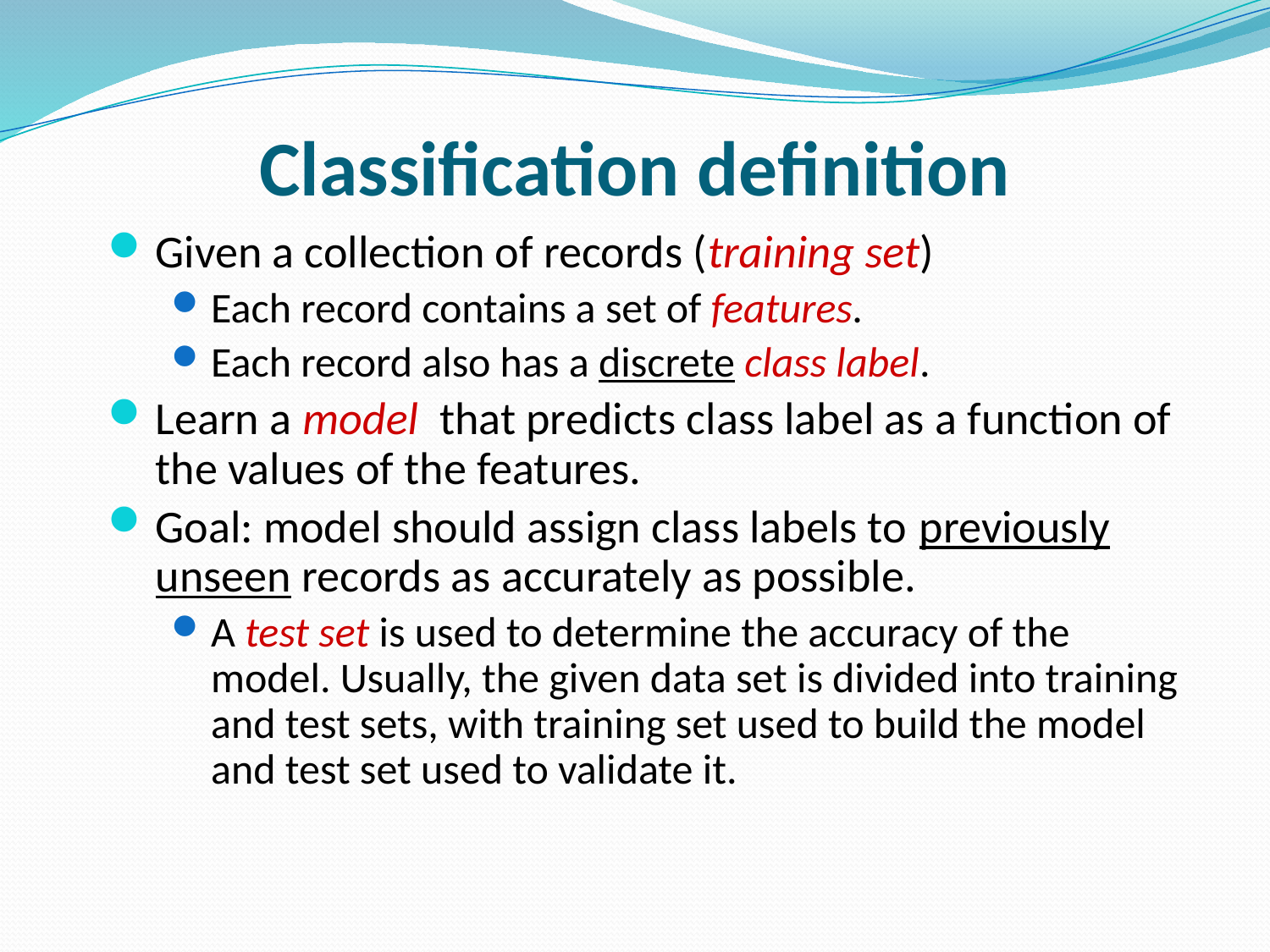

# Classification definition
Given a collection of records (training set)
Each record contains a set of features.
Each record also has a discrete class label.
Learn a model  that predicts class label as a function of the values of the features.
Goal: model should assign class labels to previously unseen records as accurately as possible.
A test set is used to determine the accuracy of the model. Usually, the given data set is divided into training and test sets, with training set used to build the model and test set used to validate it.